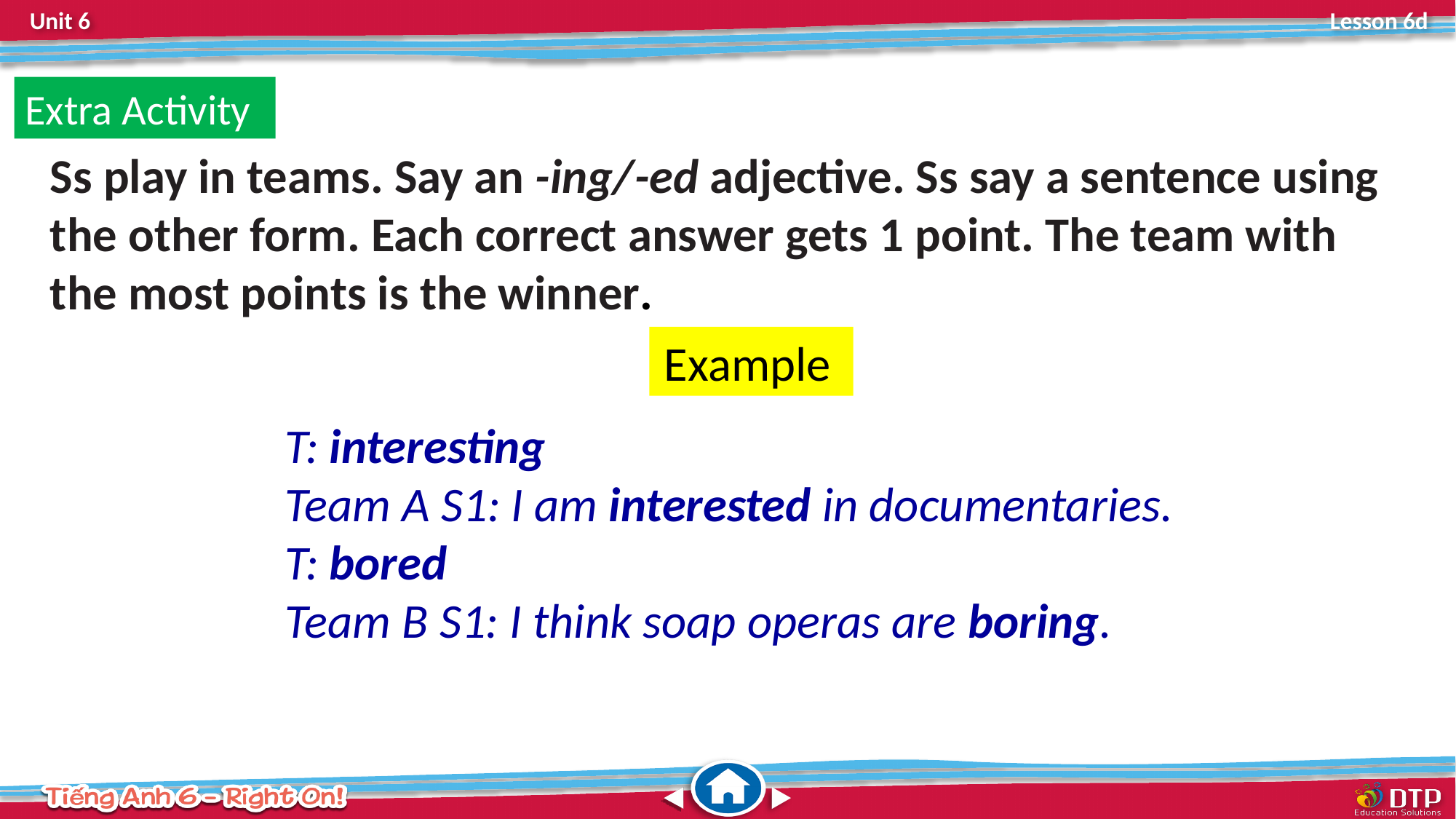

Extra Activity
Ss play in teams. Say an -ing/-ed adjective. Ss say a sentence using the other form. Each correct answer gets 1 point. The team with the most points is the winner.
Example
	T: interesting
	Team A S1: I am interested in documentaries.
	T: bored
	Team B S1: I think soap operas are boring.